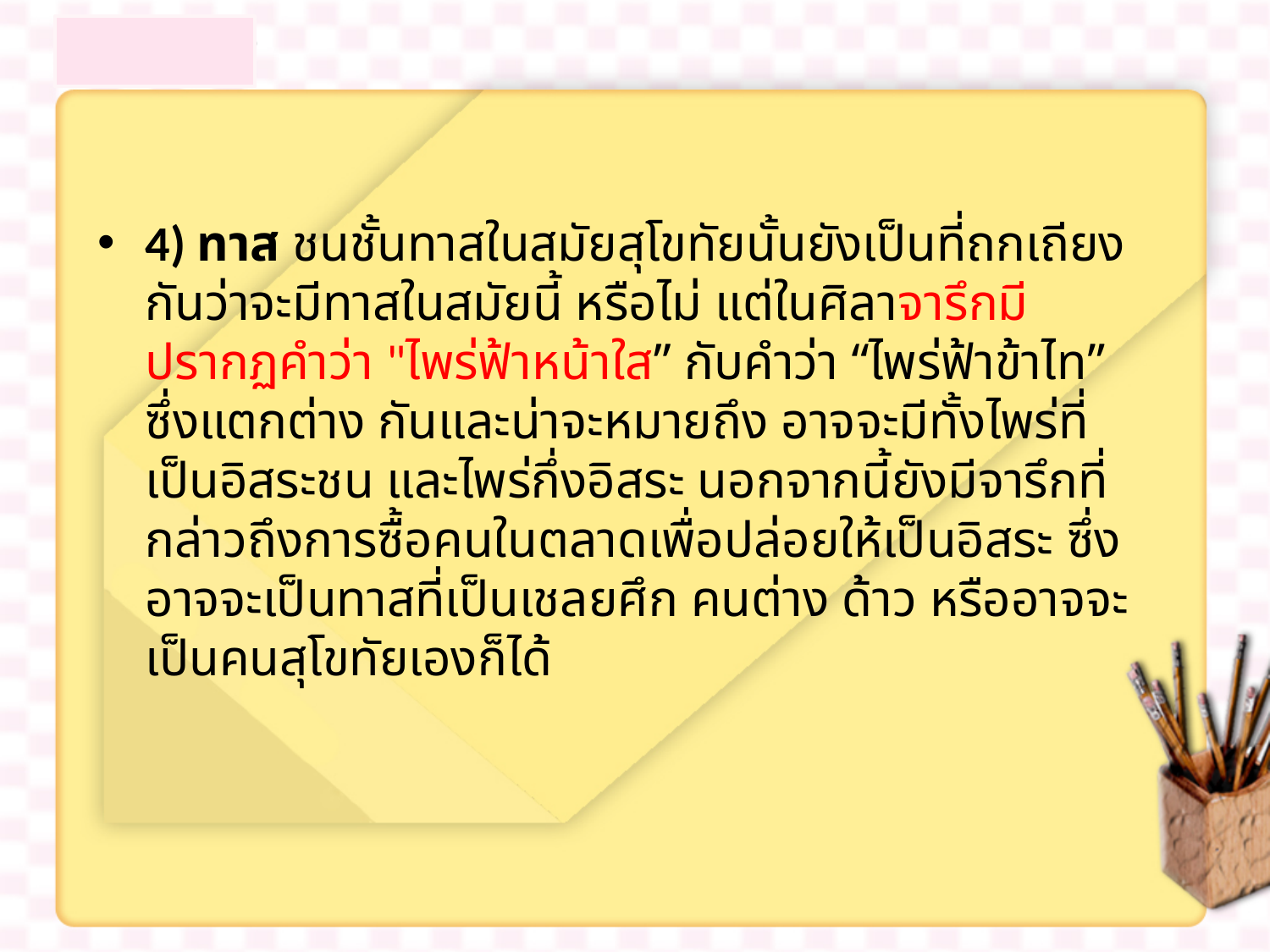

4) ทาส ชนชั้นทาสในสมัยสุโขทัยนั้นยังเป็นที่ถกเถียงกันว่าจะมีทาสในสมัยนี้ หรือไม่ แต่ในศิลาจารึกมีปรากฏคำว่า "ไพร่ฟ้าหน้าใส” กับคำว่า “ไพร่ฟ้าข้าไท” ซึ่งแตกต่าง กันและน่าจะหมายถึง อาจจะมีทั้งไพร่ที่เป็นอิสระชน และไพร่กึ่งอิสระ นอกจากนี้ยังมีจารึกที่ กล่าวถึงการซื้อคนในตลาดเพื่อปล่อยให้เป็นอิสระ ซึ่งอาจจะเป็นทาสที่เป็นเชลยศึก คนต่าง ด้าว หรืออาจจะเป็นคนสุโขทัยเองก็ได้